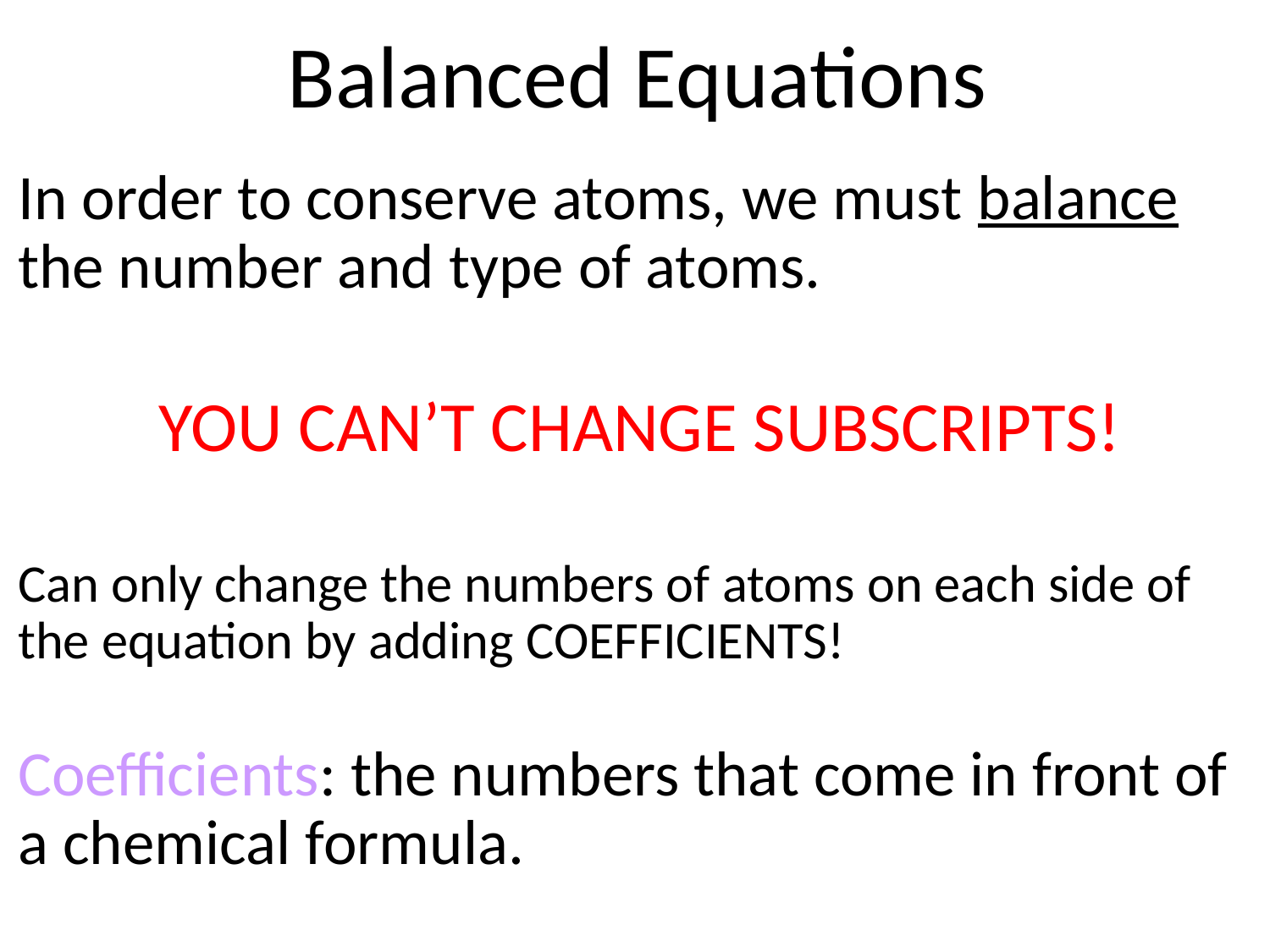

# Balanced Equations
In order to conserve atoms, we must balance the number and type of atoms.
YOU CAN’T CHANGE SUBSCRIPTS!
Can only change the numbers of atoms on each side of the equation by adding COEFFICIENTS!
Coefficients: the numbers that come in front of a chemical formula.